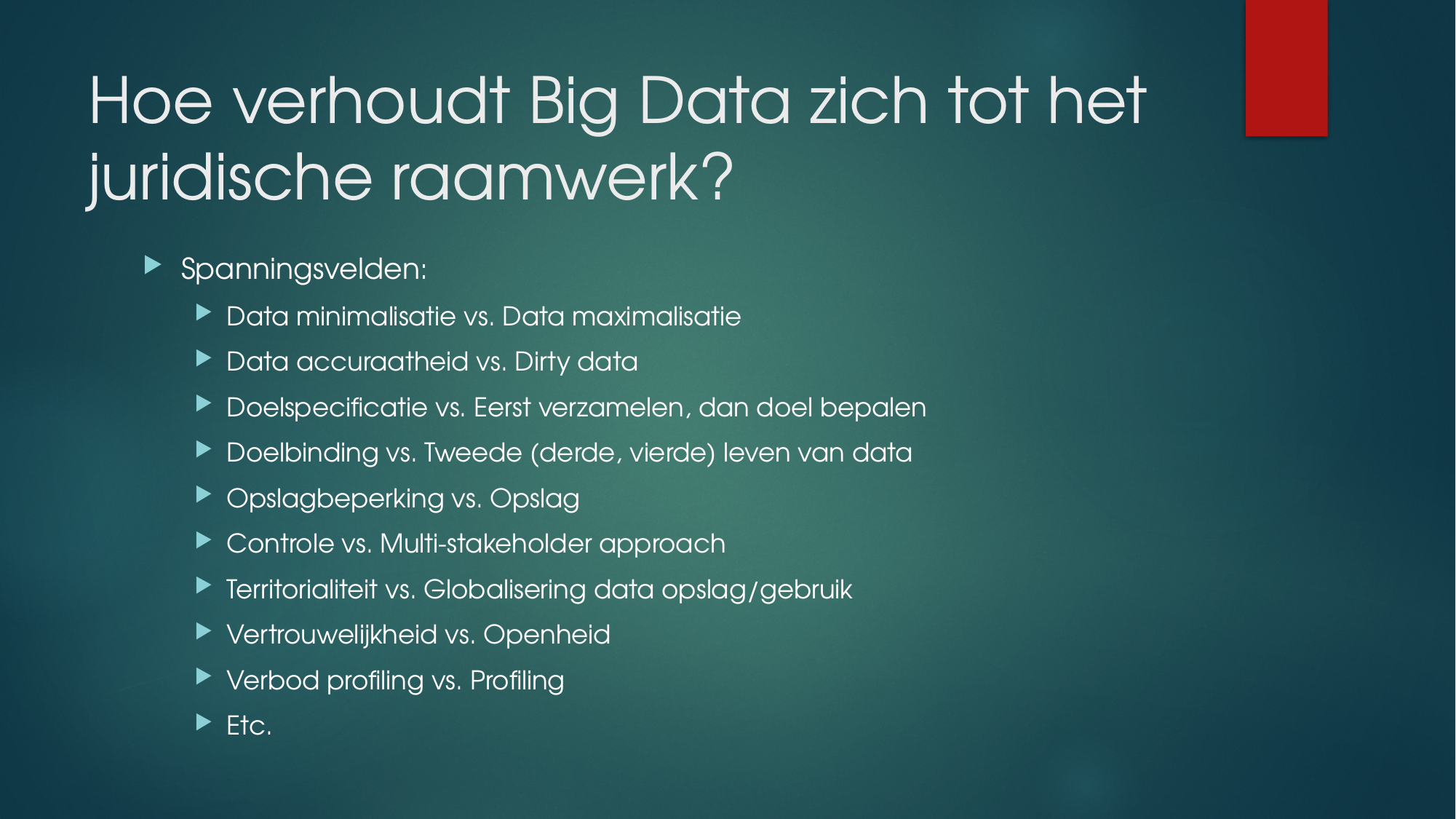

# Hoe verhoudt Big Data zich tot het juridische raamwerk?
Spanningsvelden:
Data minimalisatie vs. Data maximalisatie
Data accuraatheid vs. Dirty data
Doelspecificatie vs. Eerst verzamelen, dan doel bepalen
Doelbinding vs. Tweede (derde, vierde) leven van data
Opslagbeperking vs. Opslag
Controle vs. Multi-stakeholder approach
Territorialiteit vs. Globalisering data opslag/gebruik
Vertrouwelijkheid vs. Openheid
Verbod profiling vs. Profiling
Etc.